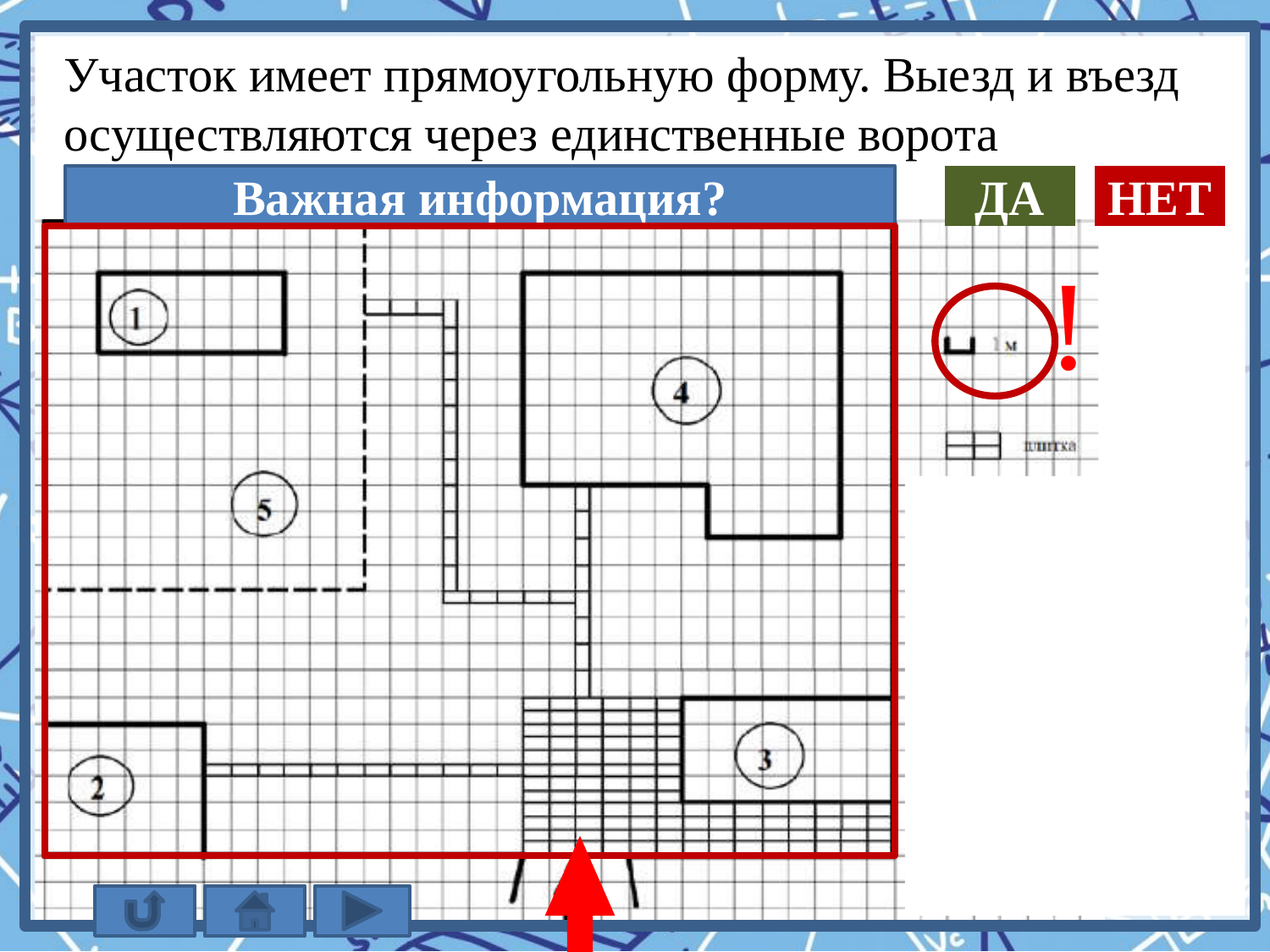

Участок имеет прямоугольную форму. Выезд и въезд
осуществляются через единственные ворота
Важная информация?
ДА
НЕТ

!